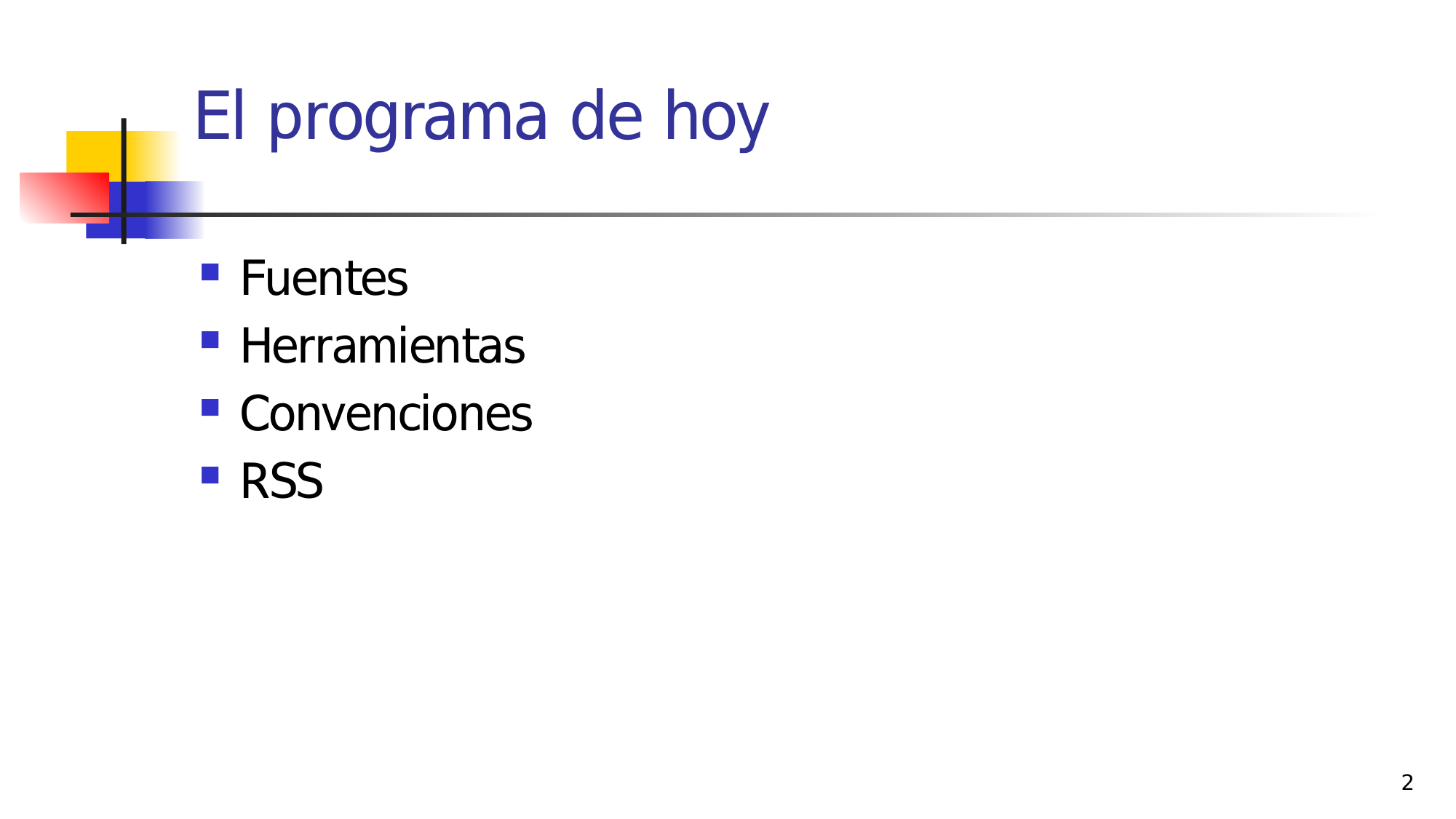

# El programa de hoy
Fuentes
Herramientas
Convenciones
RSS
2